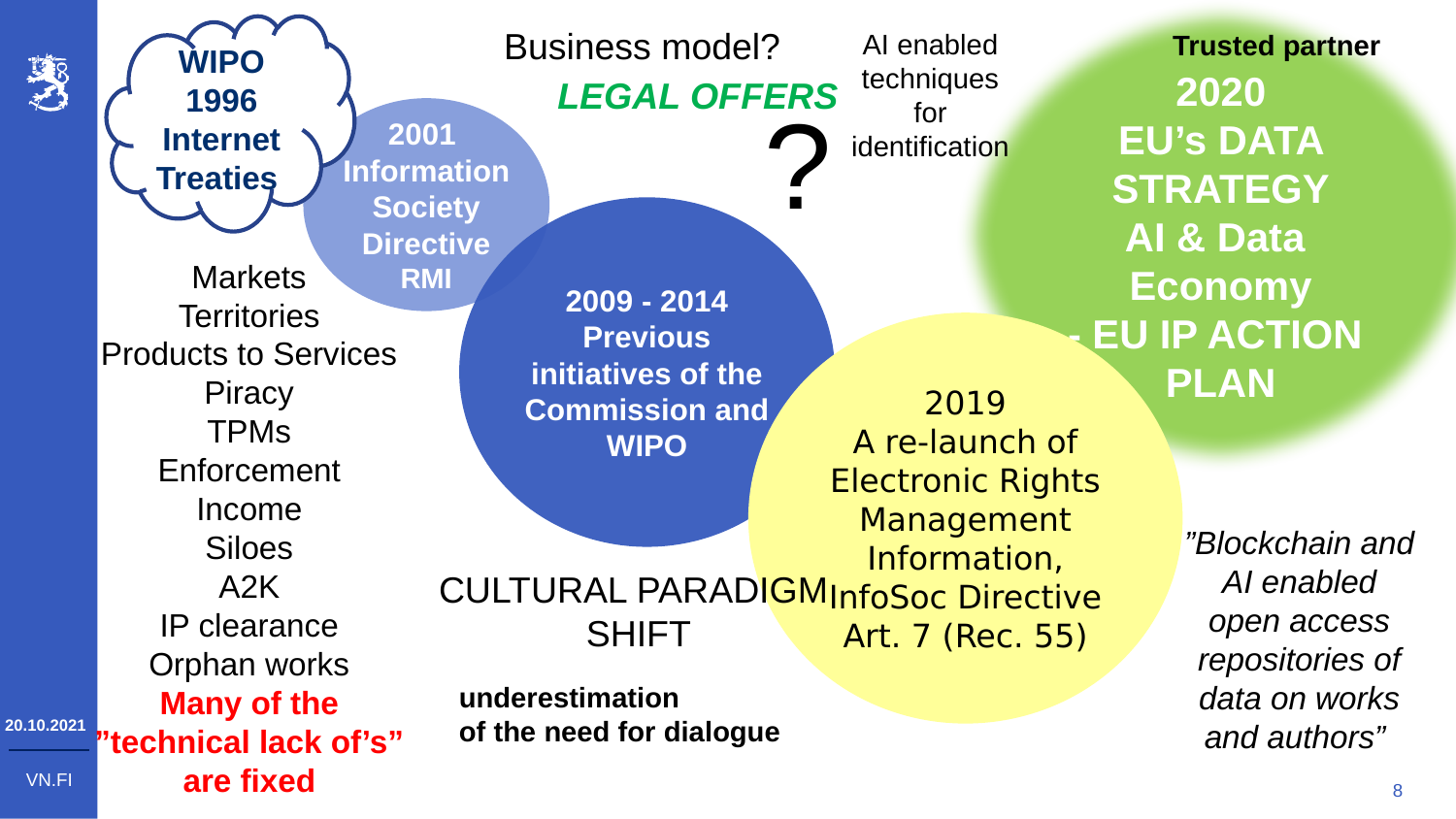

2020
EU’s DATA STRATEGY
AI & Data
Economy
- EU IP ACTION
PLAN
Business model?
WIPO
1996
Internet
Treaties
AI enabled techniques for identification
Trusted partner
LEGAL OFFERS
?
2001
Information
Society Directive
RMI
2009 - 2014
Previous initiatives of the Commission and WIPO
Markets
Territories
Products to Services
Piracy
TPMs
Enforcement
Income
Siloes
A2K
IP clearance
Orphan works
Many of the ”technical lack of’s” are fixed

2019
A re-launch of Electronic Rights Management Information, InfoSoc Directive Art. 7 (Rec. 55)

”Blockchain and AI enabled open access repositories of data on works and authors”
CULTURAL PARADIGM
SHIFT
underestimation
of the need for dialogue
20.10.2021
8